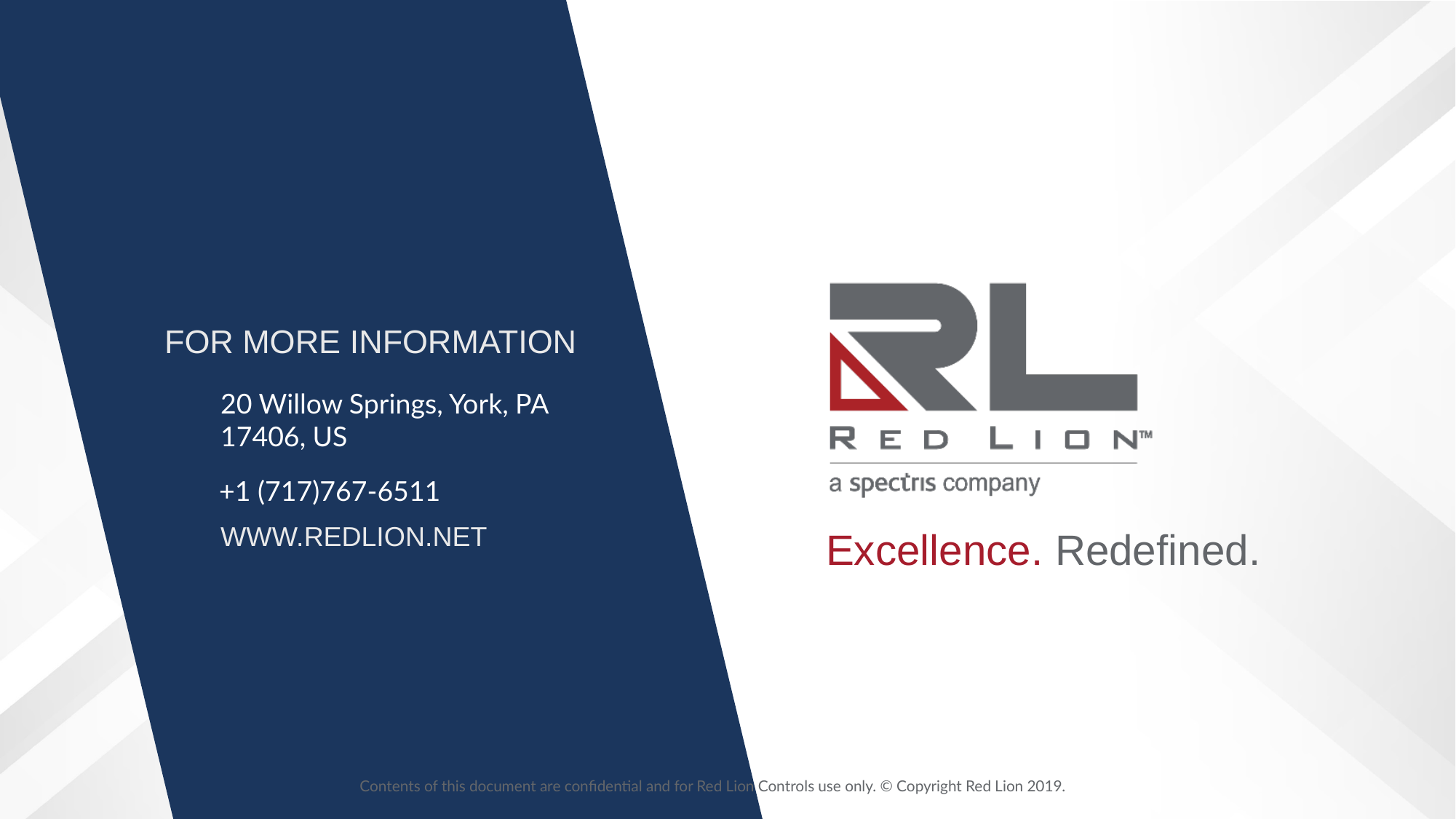

Contents of this document are confidential and for Red Lion Controls use only. © Copyright Red Lion 2019.